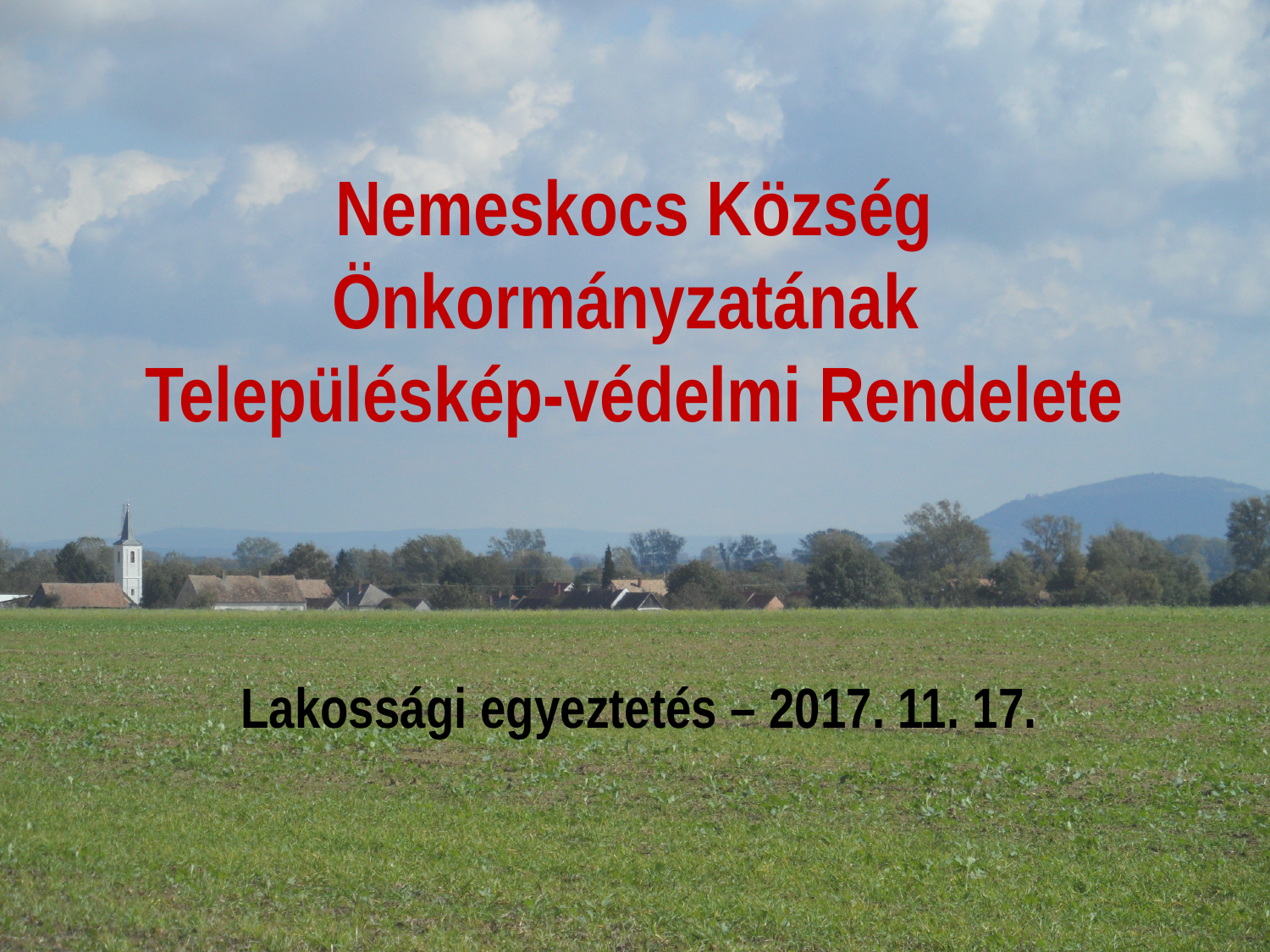

# Nemeskocs Község Önkormányzatának Településkép-védelmi Rendelete

Lakossági egyeztetés – 2017. 11. 17.